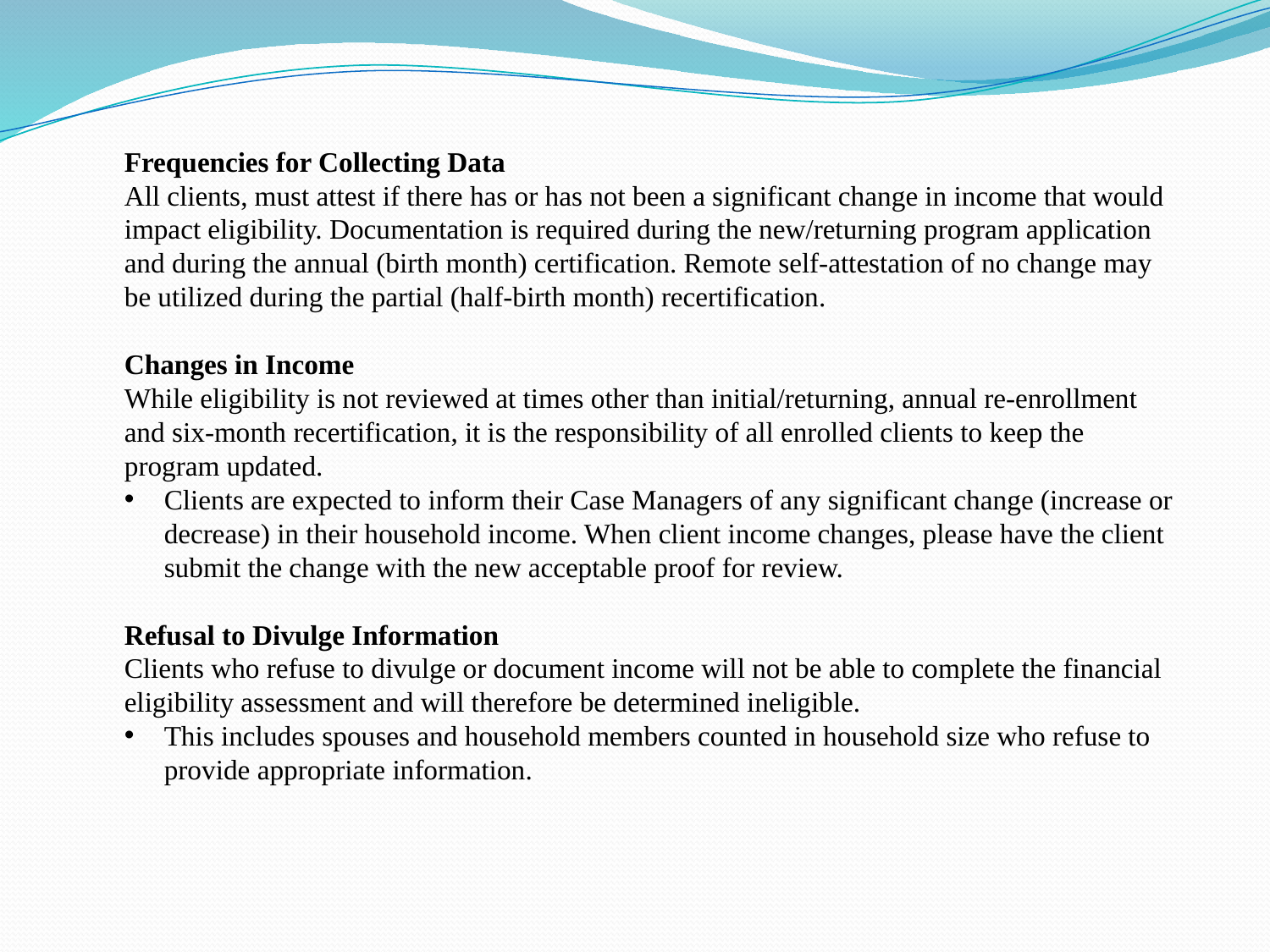

Frequencies for Collecting Data
All clients, must attest if there has or has not been a significant change in income that would impact eligibility. Documentation is required during the new/returning program application and during the annual (birth month) certification. Remote self-attestation of no change may be utilized during the partial (half-birth month) recertification.

Changes in Income
While eligibility is not reviewed at times other than initial/returning, annual re-enrollment and six-month recertification, it is the responsibility of all enrolled clients to keep the program updated.
Clients are expected to inform their Case Managers of any significant change (increase or decrease) in their household income. When client income changes, please have the client submit the change with the new acceptable proof for review.

Refusal to Divulge Information
Clients who refuse to divulge or document income will not be able to complete the financial eligibility assessment and will therefore be determined ineligible.
This includes spouses and household members counted in household size who refuse to provide appropriate information.